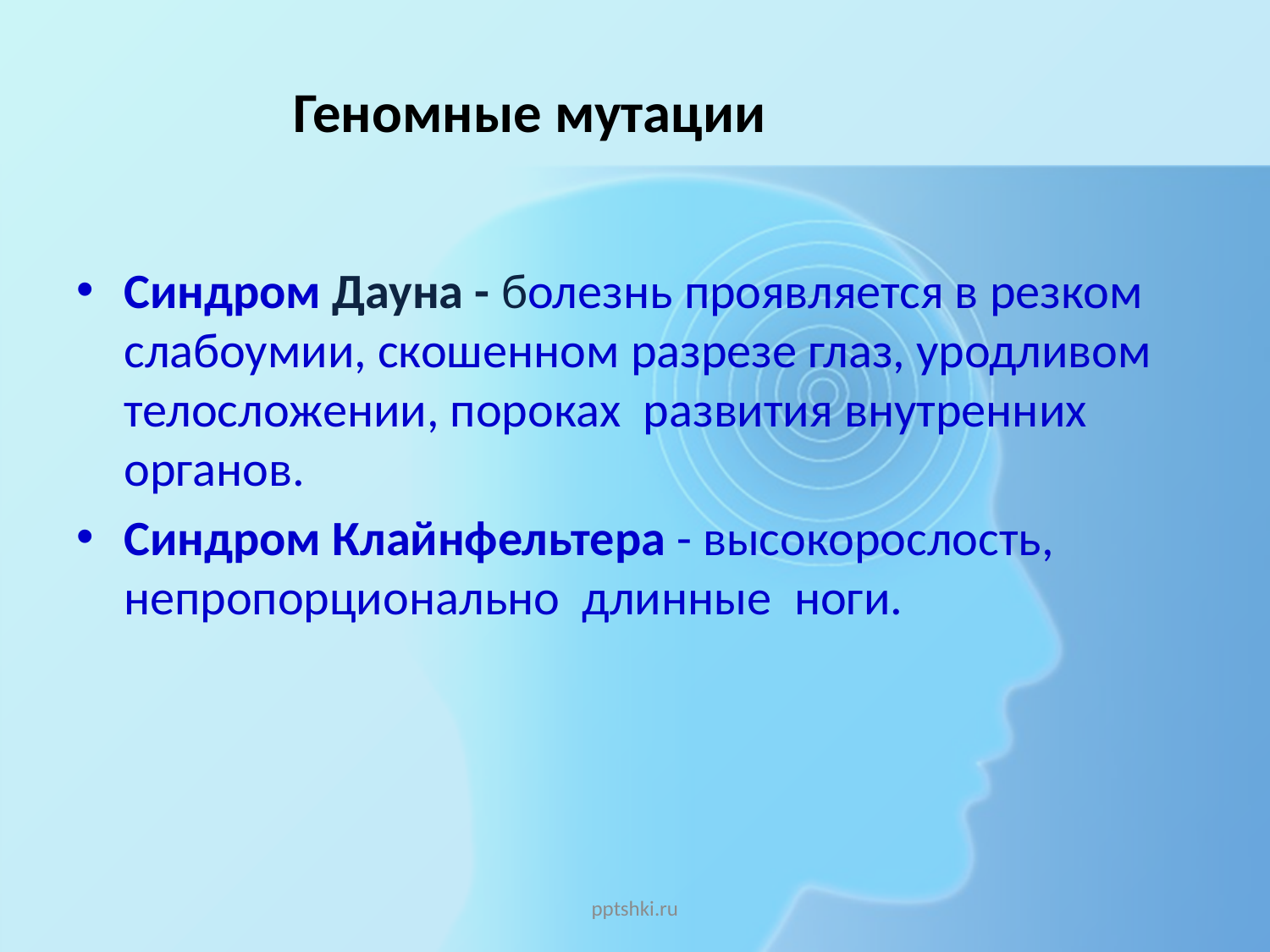

Геномные мутации
Синдром Дауна - болезнь проявляется в резком слабоумии, скошенном разрезе глаз, уродливом телосложении, пороках  развития внутренних  органов.
Синдром Клайнфельтера - высокорослость,  непропорционально  длинные  ноги.
pptshki.ru